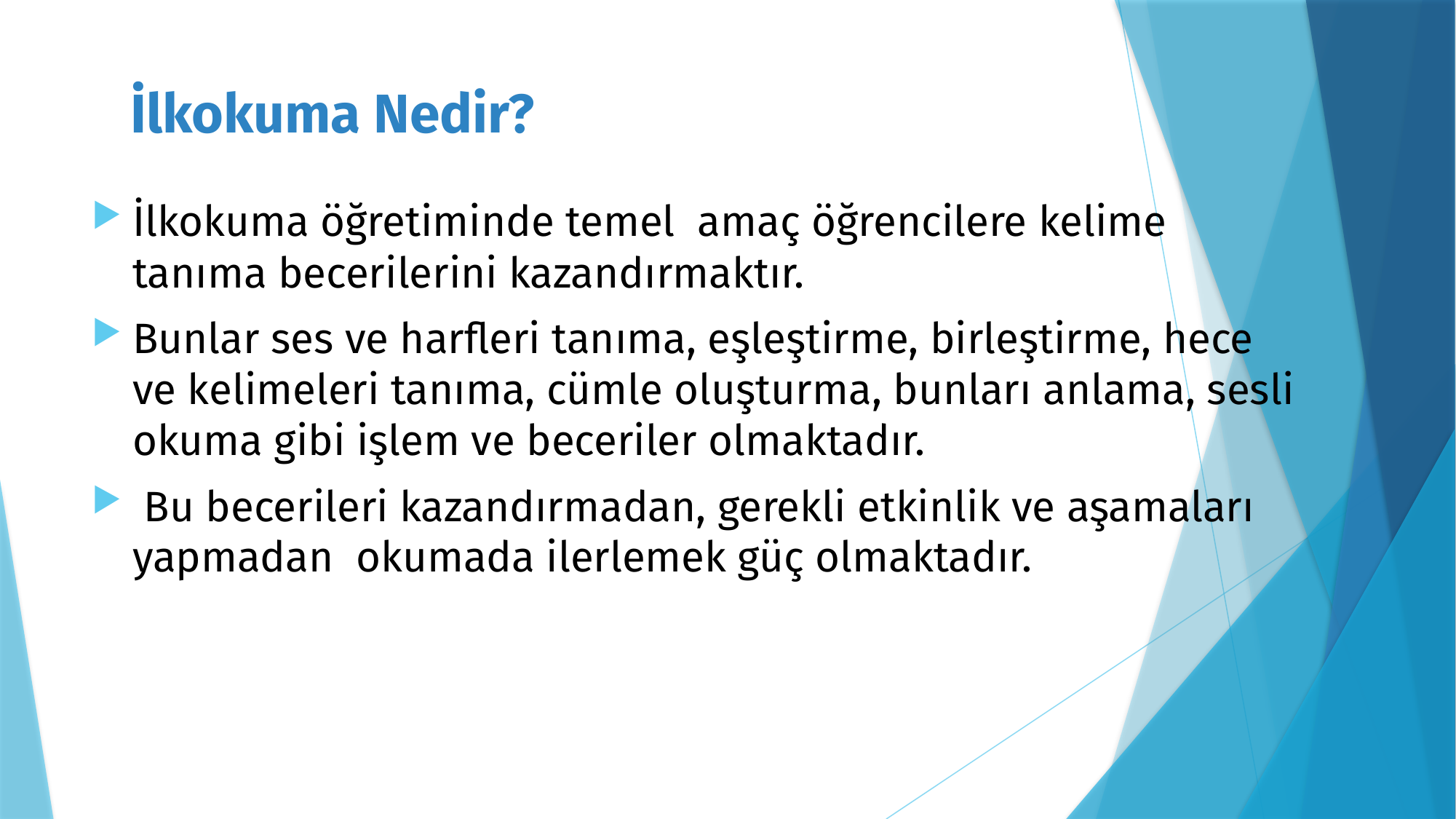

# İlkokuma Nedir?
İlkokuma öğretiminde temel  amaç öğrencilere kelime tanıma becerilerini kazandırmaktır.
Bunlar ses ve harfleri tanıma, eşleştirme, birleştirme, hece ve kelimeleri tanıma, cümle oluşturma, bunları anlama, sesli okuma gibi işlem ve beceriler olmaktadır.
 Bu becerileri kazandırmadan, gerekli etkinlik ve aşamaları yapmadan  okumada ilerlemek güç olmaktadır.